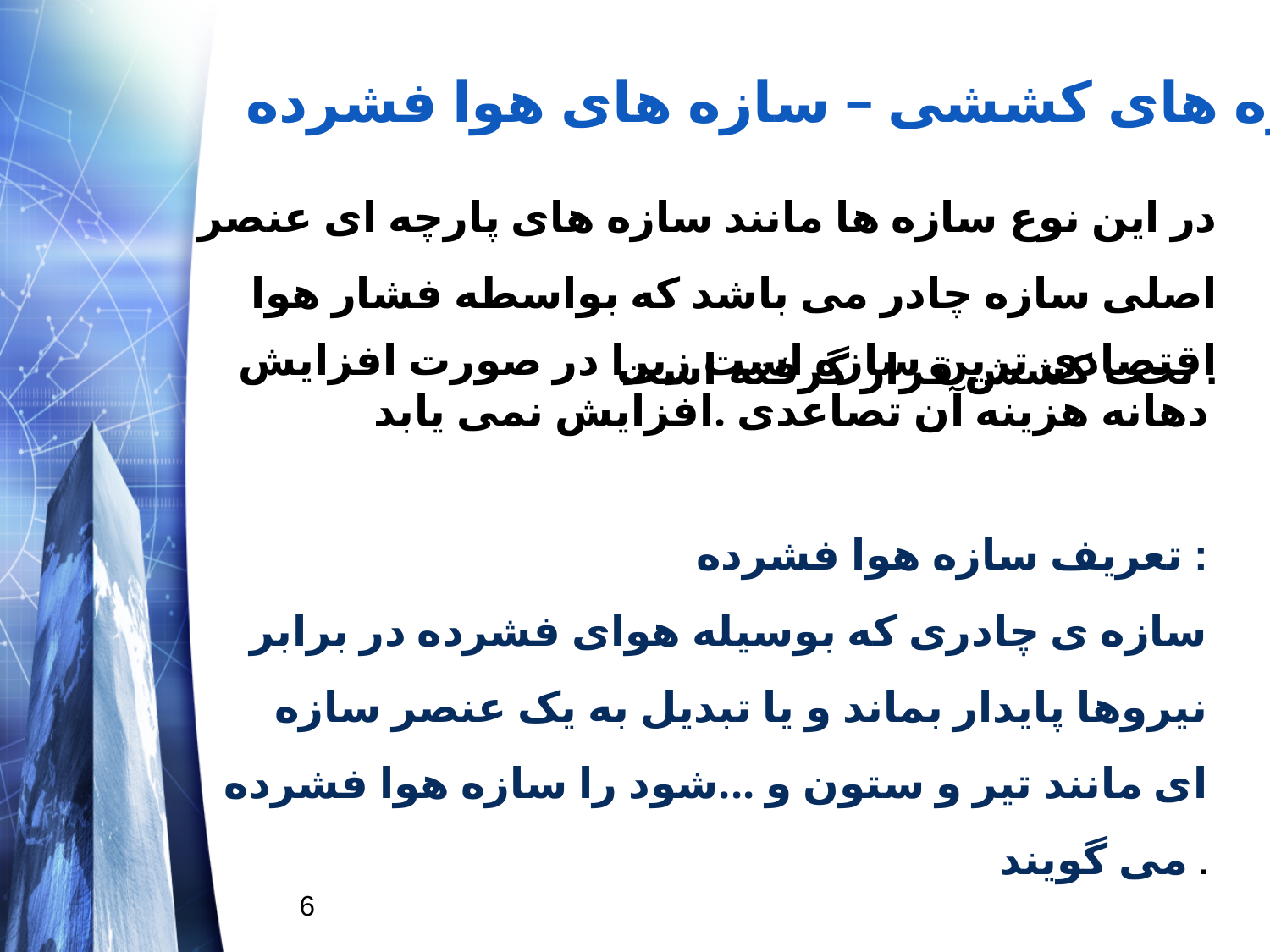

سازه های کششی – سازه های هوا فشرده
در این نوع سازه ها مانند سازه های پارچه ای عنصر اصلی سازه چادر می باشد که بواسطه فشار هوا تحت کشش قرار گرفته است .
اقتصادی ترین سازه است زیرا در صورت افزایش دهانه هزینه آن تصاعدی .افزایش نمی یابد
تعریف سازه هوا فشرده :
سازه ی چادری که بوسیله هوای فشرده در برابر نیروها پایدار بماند و یا تبدیل به یک عنصر سازه ای مانند تیر و ستون و ...شود را سازه هوا فشرده می گویند .
6